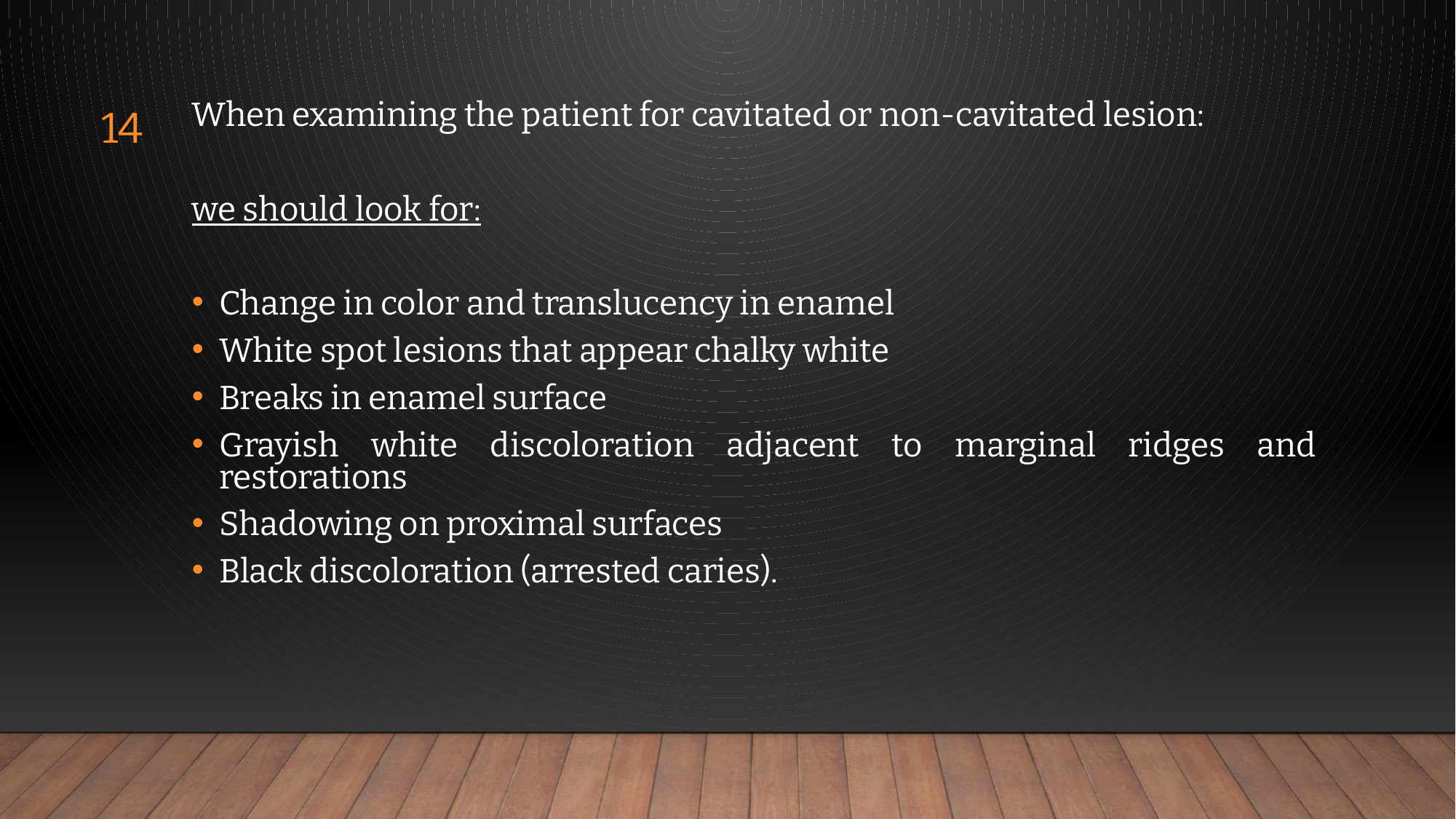

14
When examining the patient for cavitated or non-cavitated lesion:

we should look for:

Change in color and translucency in enamel
White spot lesions that appear chalky white
Breaks in enamel surface
Grayish white discoloration adjacent to marginal ridges and restorations
Shadowing on proximal surfaces
Black discoloration (arrested caries).